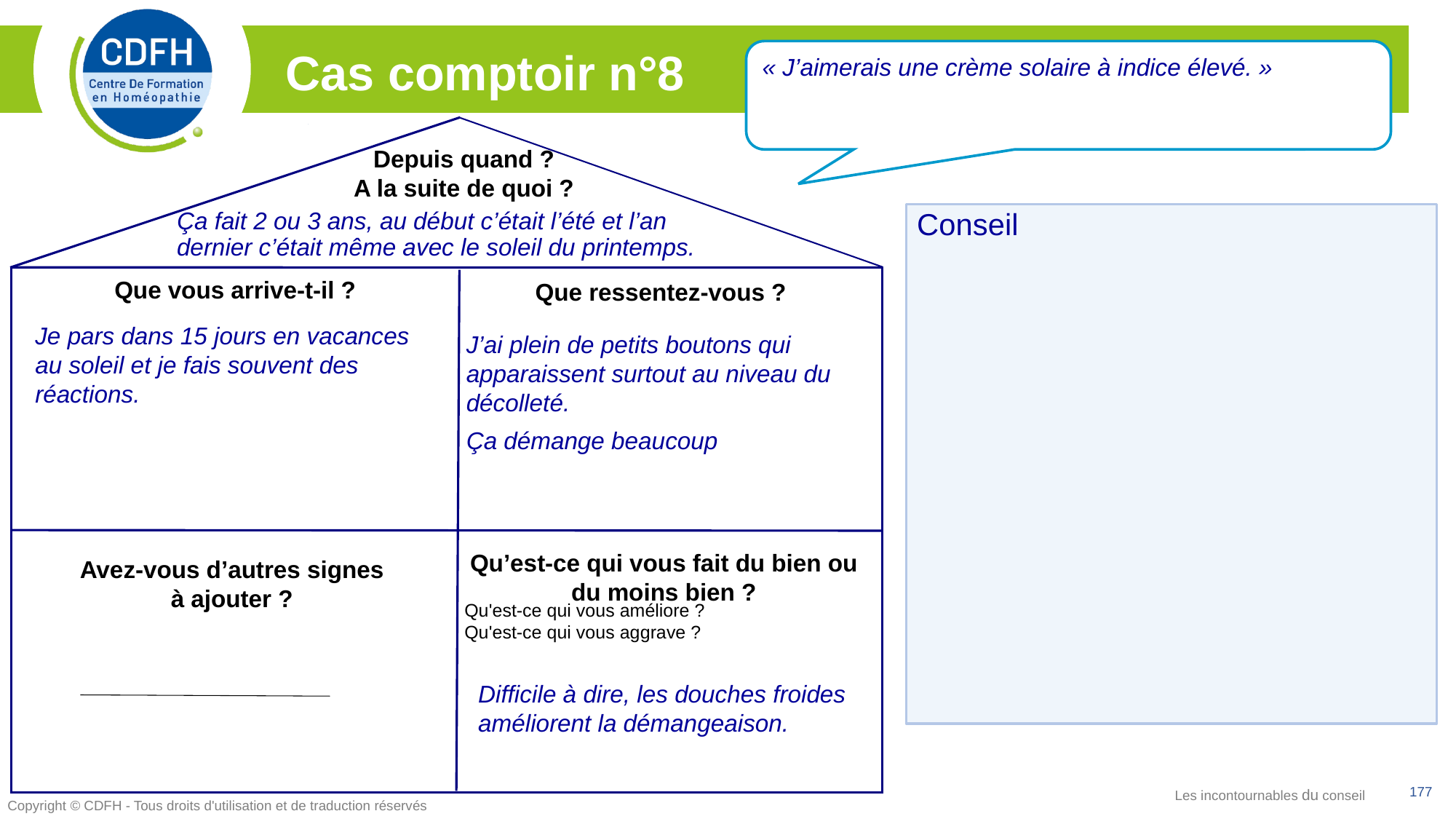

« J’aimerais une crème solaire à indice élevé. »
Cas comptoir n°8

Depuis quand ?
A la suite de quoi ?
Que vous arrive-t-il ?
Que ressentez-vous ?
Qu’est-ce qui vous fait du bien ou du moins bien ?
Avez-vous d’autres signes
à ajouter ?
Ça fait 2 ou 3 ans, au début c’était l’été et l’an dernier c’était même avec le soleil du printemps.

Conseil

Je pars dans 15 jours en vacances au soleil et je fais souvent des réactions.
J’ai plein de petits boutons qui apparaissent surtout au niveau du décolleté.
Ça démange beaucoup

Qu'est-ce qui vous améliore ?
Qu'est-ce qui vous aggrave ?
Difficile à dire, les douches froides améliorent la démangeaison.